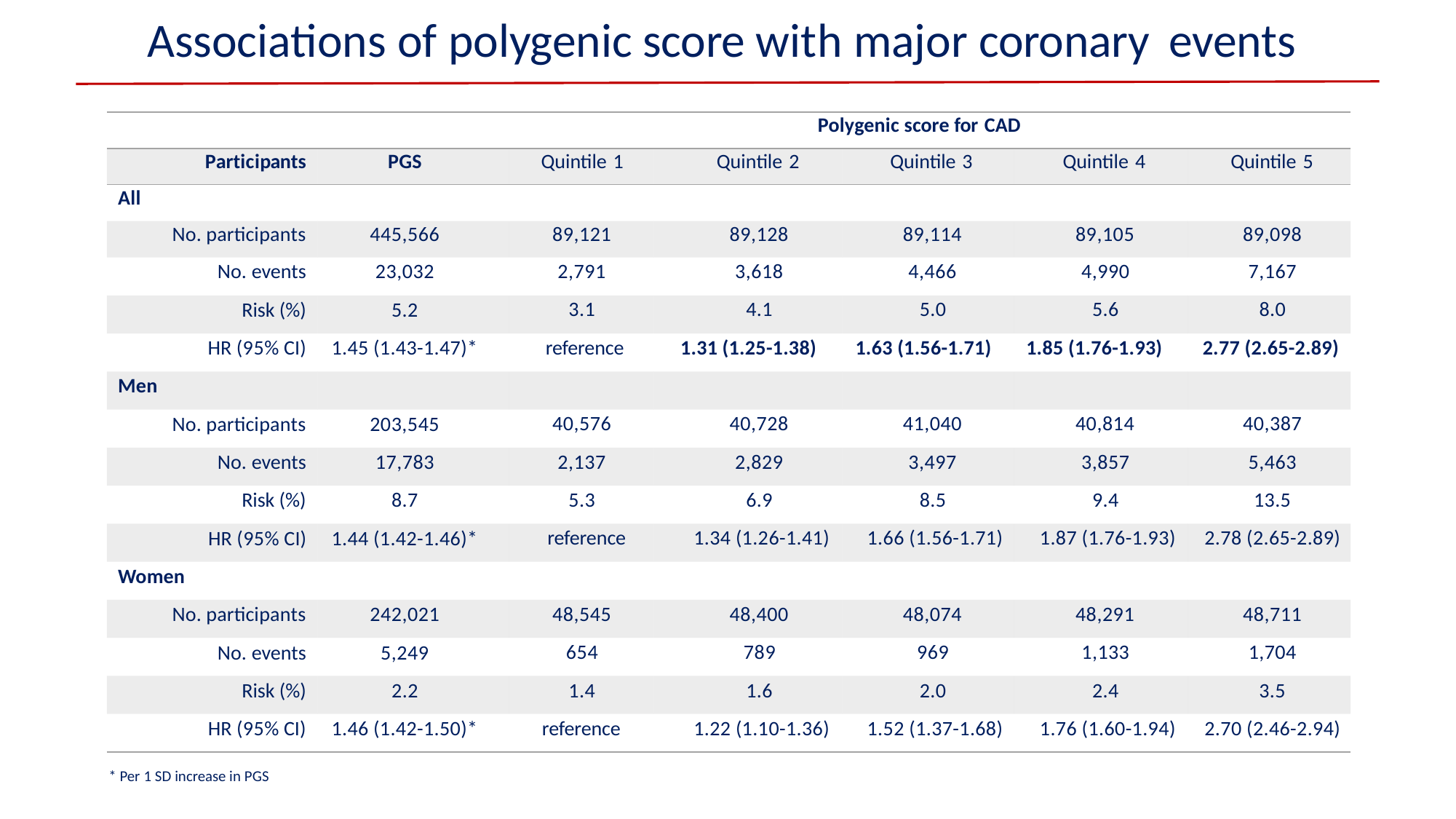

# Associations of polygenic score with major coronary events

|  |  |  |  |  |  |  |
| --- | --- | --- | --- | --- | --- | --- |
| Polygenic score for CAD |  |  |  |  |  |  |
| Participants | PGS | Quintile 1 | Quintile 2 | Quintile 3 | Quintile 4 | Quintile 5 |
| All |  |  |  |  |  |  |
| No. participants | 445,566 | 89,121 | 89,128 | 89,114 | 89,105 | 89,098 |
| No. events | 23,032 | 2,791 | 3,618 | 4,466 | 4,990 | 7,167 |
| Risk (%) | 5.2 | 3.1 | 4.1 | 5.0 | 5.6 | 8.0 |
| HR (95% CI) | 1.45 (1.43-1.47)\* | reference | 1.31 (1.25-1.38) | 1.63 (1.56-1.71) | 1.85 (1.76-1.93) | 2.77 (2.65-2.89) |
| Men |  |  |  |  |  |  |
| No. participants | 203,545 | 40,576 | 40,728 | 41,040 | 40,814 | 40,387 |
| No. events | 17,783 | 2,137 | 2,829 | 3,497 | 3,857 | 5,463 |
| Risk (%) | 8.7 | 5.3 | 6.9 | 8.5 | 9.4 | 13.5 |
| HR (95% CI) | 1.44 (1.42-1.46)\* | reference | 1.34 (1.26-1.41) | 1.66 (1.56-1.71) | 1.87 (1.76-1.93) | 2.78 (2.65-2.89) |
| Women |  |  |  |  |  |  |
| No. participants | 242,021 | 48,545 | 48,400 | 48,074 | 48,291 | 48,711 |
| No. events | 5,249 | 654 | 789 | 969 | 1,133 | 1,704 |
| Risk (%) | 2.2 | 1.4 | 1.6 | 2.0 | 2.4 | 3.5 |
| HR (95% CI) | 1.46 (1.42-1.50)\* | reference | 1.22 (1.10-1.36) | 1.52 (1.37-1.68) | 1.76 (1.60-1.94) | 2.70 (2.46-2.94) |
* Per 1 SD increase in PGS